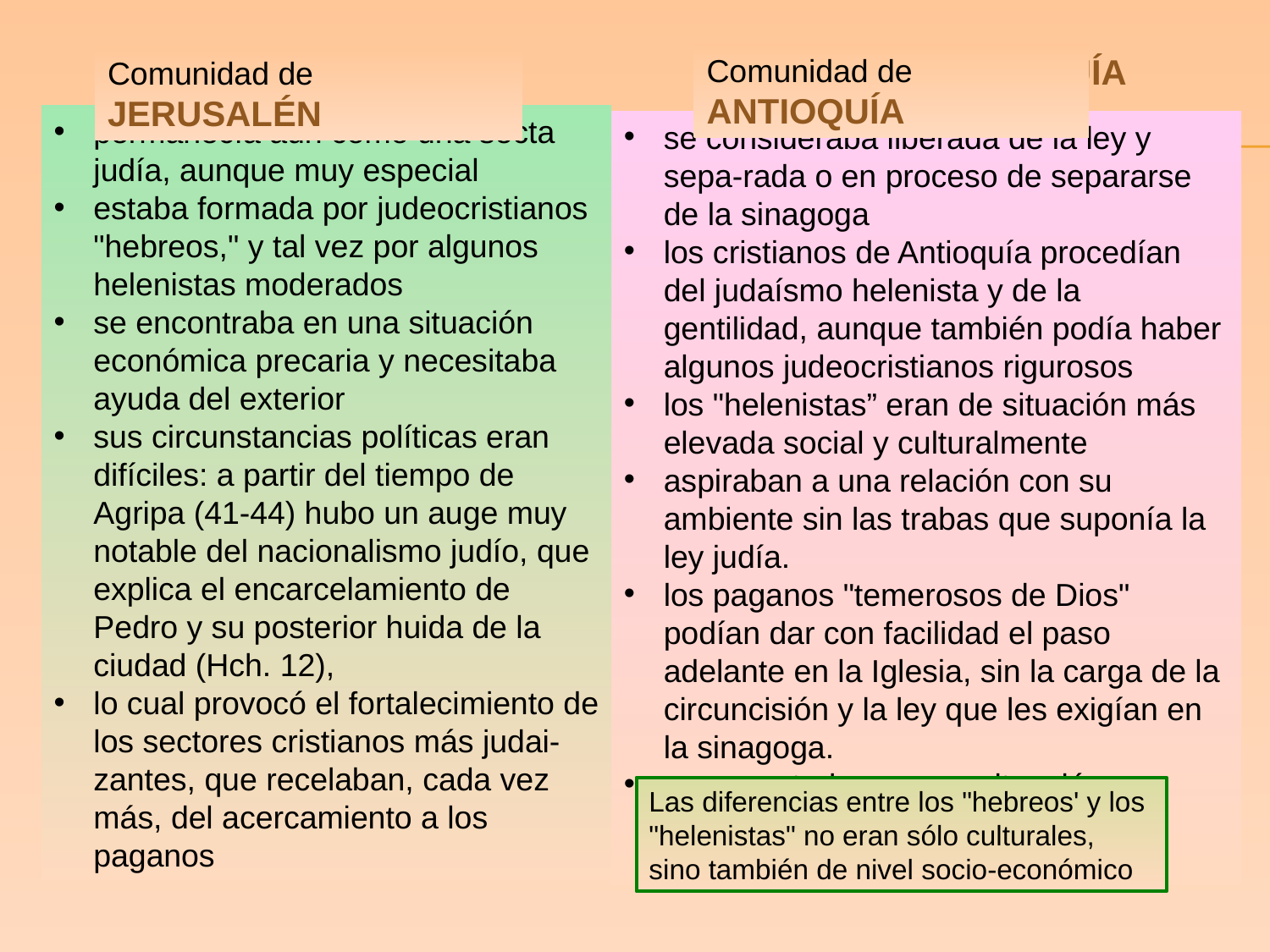

LA IGLESIA DE ANTIOQUÍA
Comunidad de ANTIOQUÍA
Comunidad de JERUSALÉN
permanecía aún como una secta judía, aunque muy especial
estaba formada por judeocristianos "hebreos," y tal vez por algunos helenistas moderados
se encontraba en una situación económica precaria y necesitaba ayuda del exterior
sus circunstancias políticas eran difíciles: a partir del tiempo de Agripa (41-44) hubo un auge muy notable del nacionalismo judío, que explica el encarcelamiento de Pedro y su posterior huida de la ciudad (Hch. 12),
lo cual provocó el fortalecimiento de los sectores cristianos más judai-zantes, que recelaban, cada vez más, del acercamiento a los paganos
se consideraba liberada de la ley y sepa-rada o en proceso de separarse de la sinagoga
los cristianos de Antioquía procedían del judaísmo helenista y de la gentilidad, aunque también podía haber algunos judeocristianos rigurosos
los "helenistas” eran de situación más elevada social y culturalmente
aspiraban a una relación con su ambiente sin las trabas que suponía la ley judía.
los paganos "temerosos de Dios" podían dar con facilidad el paso adelante en la Iglesia, sin la carga de la circuncisión y la ley que les exigían en la sinagoga.
se encontraba en una situación económi-ca, social y política mucho más favorable
Las diferencias entre los "hebreos' y los "helenistas" no eran sólo culturales, sino también de nivel socio-económico
58